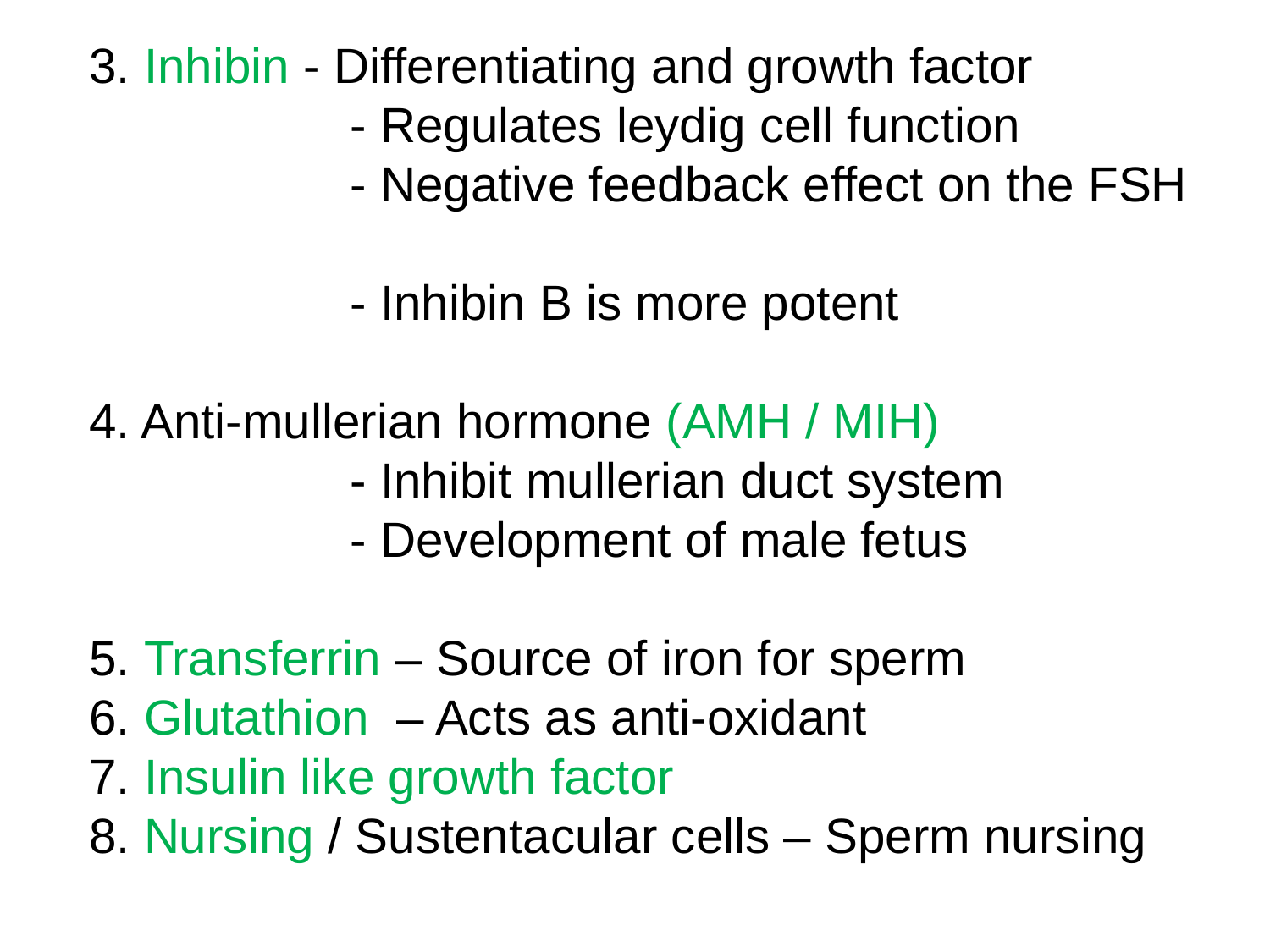

3. Inhibin - Differentiating and growth factor
                       - Regulates leydig cell function
                       - Negative feedback effect on the FSH
                       - Inhibin B is more potent

    4. Anti-mullerian hormone (AMH / MIH)
                       - Inhibit mullerian duct system
                       - Development of male fetus

    5. Transferrin – Source of iron for sperm
    6. Glutathion  – Acts as anti-oxidant
    7. Insulin like growth factor
    8. Nursing / Sustentacular cells – Sperm nursing